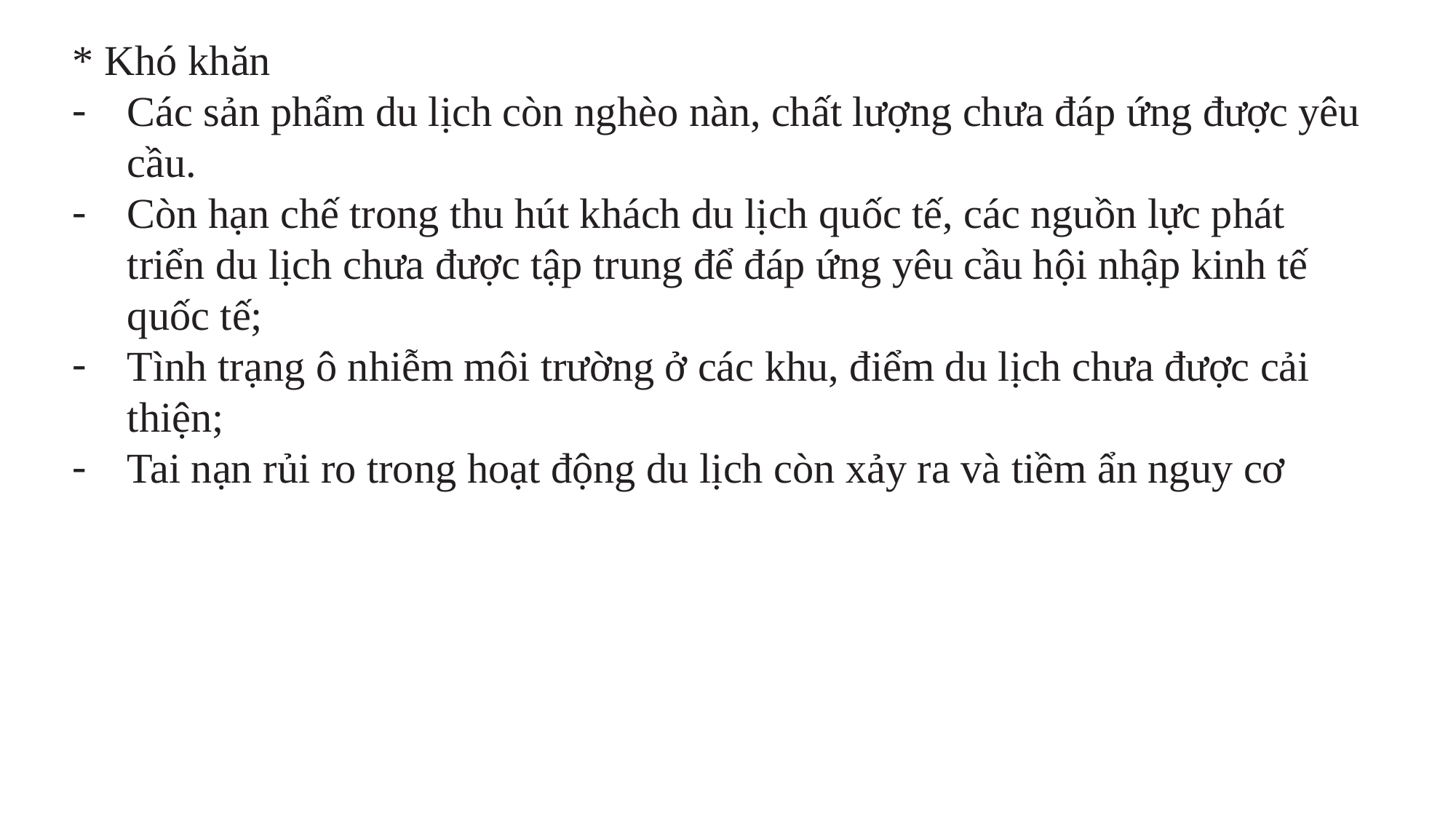

* Khó khăn
Các sản phẩm du lịch còn nghèo nàn, chất lượng chưa đáp ứng được yêu cầu.
Còn hạn chế trong thu hút khách du lịch quốc tế, các nguồn lực phát triển du lịch chưa được tập trung để đáp ứng yêu cầu hội nhập kinh tế quốc tế;
Tình trạng ô nhiễm môi trường ở các khu, điểm du lịch chưa được cải thiện;
Tai nạn rủi ro trong hoạt động du lịch còn xảy ra và tiềm ẩn nguy cơ